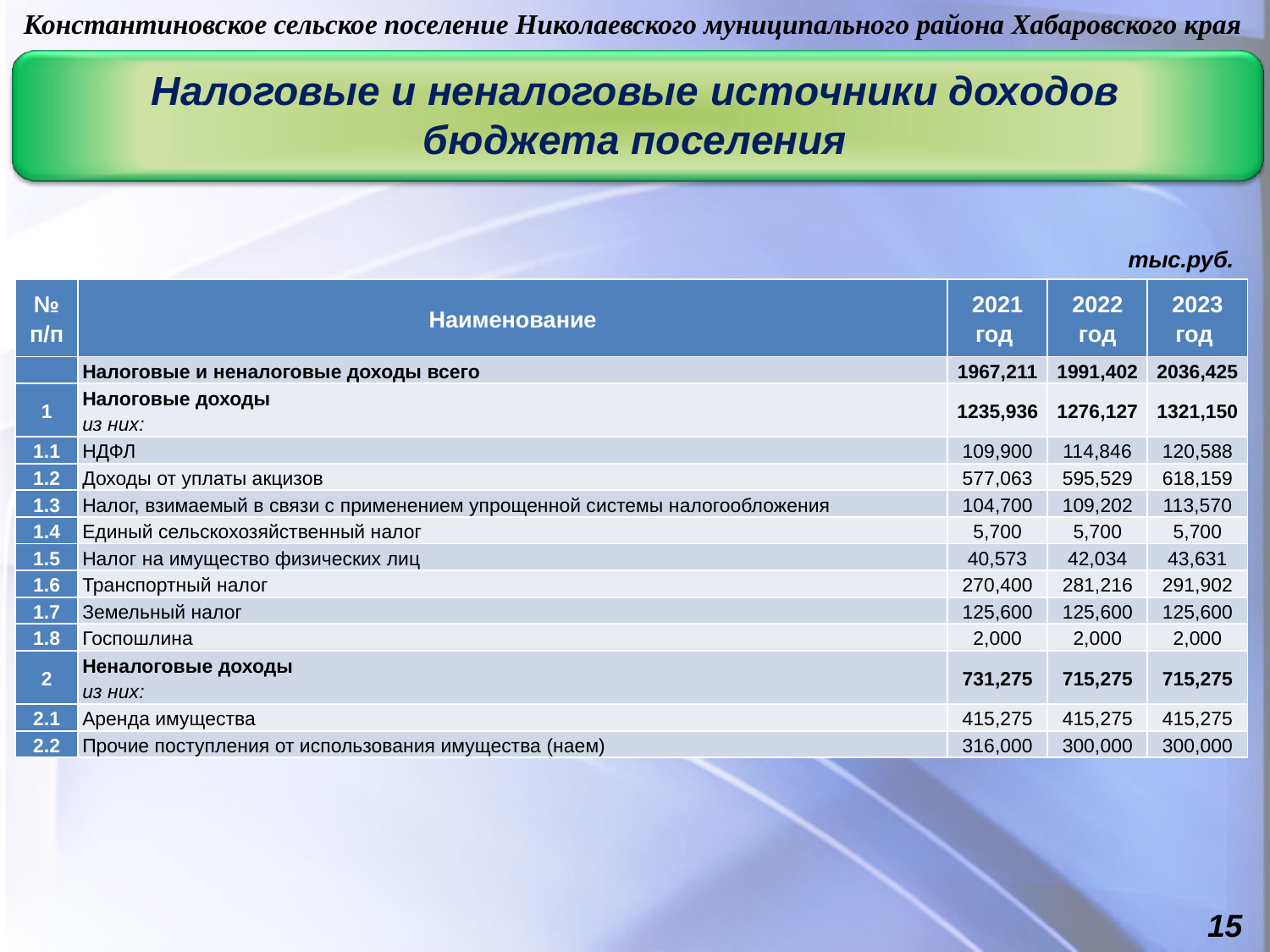

Константиновское сельское поселение Николаевского муниципального района Хабаровского края

Налоговые и неналоговые источники доходов
бюджета поселения
тыс.руб.
| № п/п | Наименование | 2021 год | 2022 год | 2023 год |
| --- | --- | --- | --- | --- |
|  | Налоговые и неналоговые доходы всего | 1967,211 | 1991,402 | 2036,425 |
| 1 | Налоговые доходы из них: | 1235,936 | 1276,127 | 1321,150 |
| 1.1 | НДФЛ | 109,900 | 114,846 | 120,588 |
| 1.2 | Доходы от уплаты акцизов | 577,063 | 595,529 | 618,159 |
| 1.3 | Налог, взимаемый в связи с применением упрощенной системы налогообложения | 104,700 | 109,202 | 113,570 |
| 1.4 | Единый сельскохозяйственный налог | 5,700 | 5,700 | 5,700 |
| 1.5 | Налог на имущество физических лиц | 40,573 | 42,034 | 43,631 |
| 1.6 | Транспортный налог | 270,400 | 281,216 | 291,902 |
| 1.7 | Земельный налог | 125,600 | 125,600 | 125,600 |
| 1.8 | Госпошлина | 2,000 | 2,000 | 2,000 |
| 2 | Неналоговые доходы из них: | 731,275 | 715,275 | 715,275 |
| 2.1 | Аренда имущества | 415,275 | 415,275 | 415,275 |
| 2.2 | Прочие поступления от использования имущества (наем) | 316,000 | 300,000 | 300,000 |
15